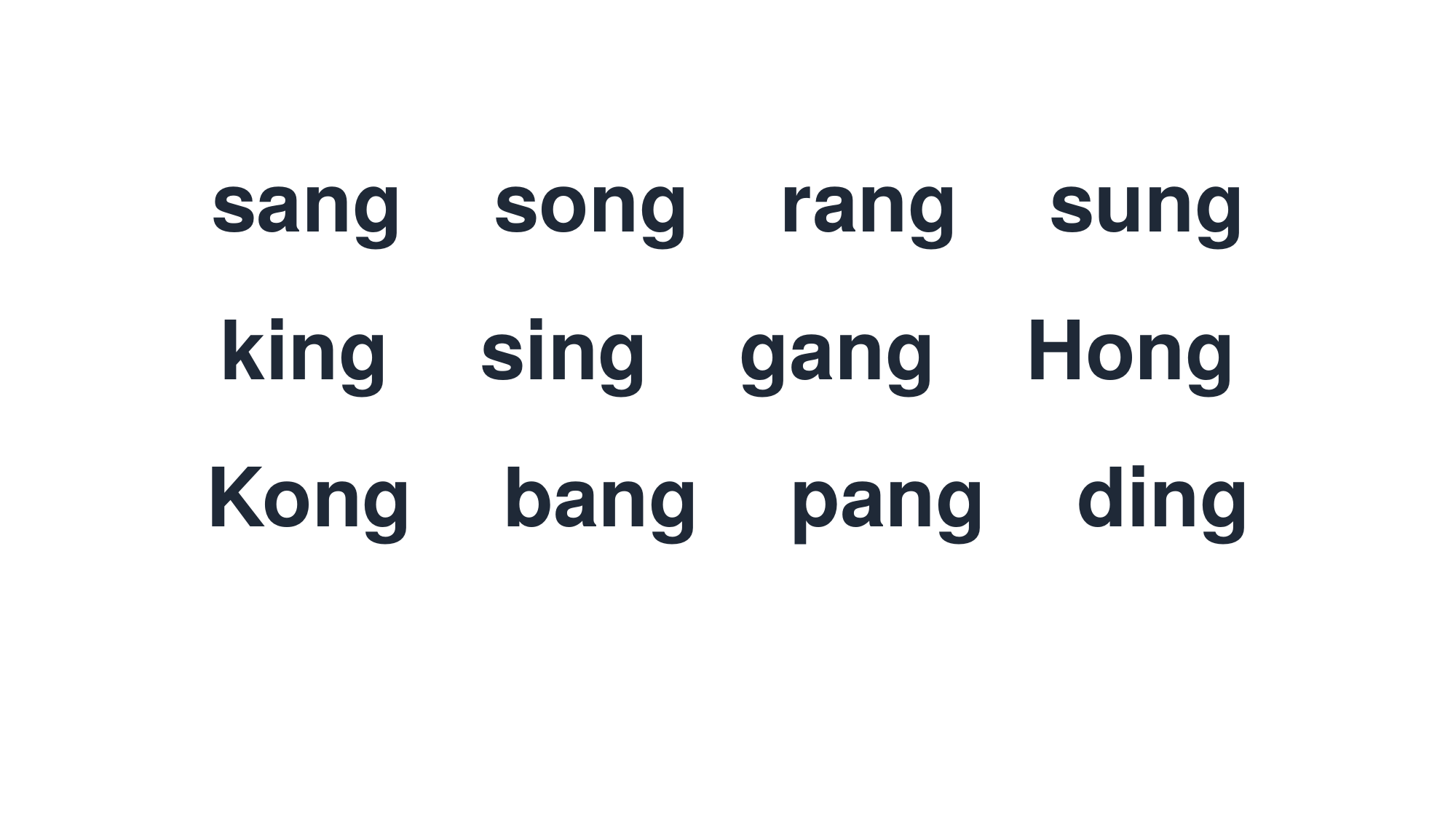

sang    song    rang    sung
king    sing    gang    Hong
Kong    bang    pang    ding